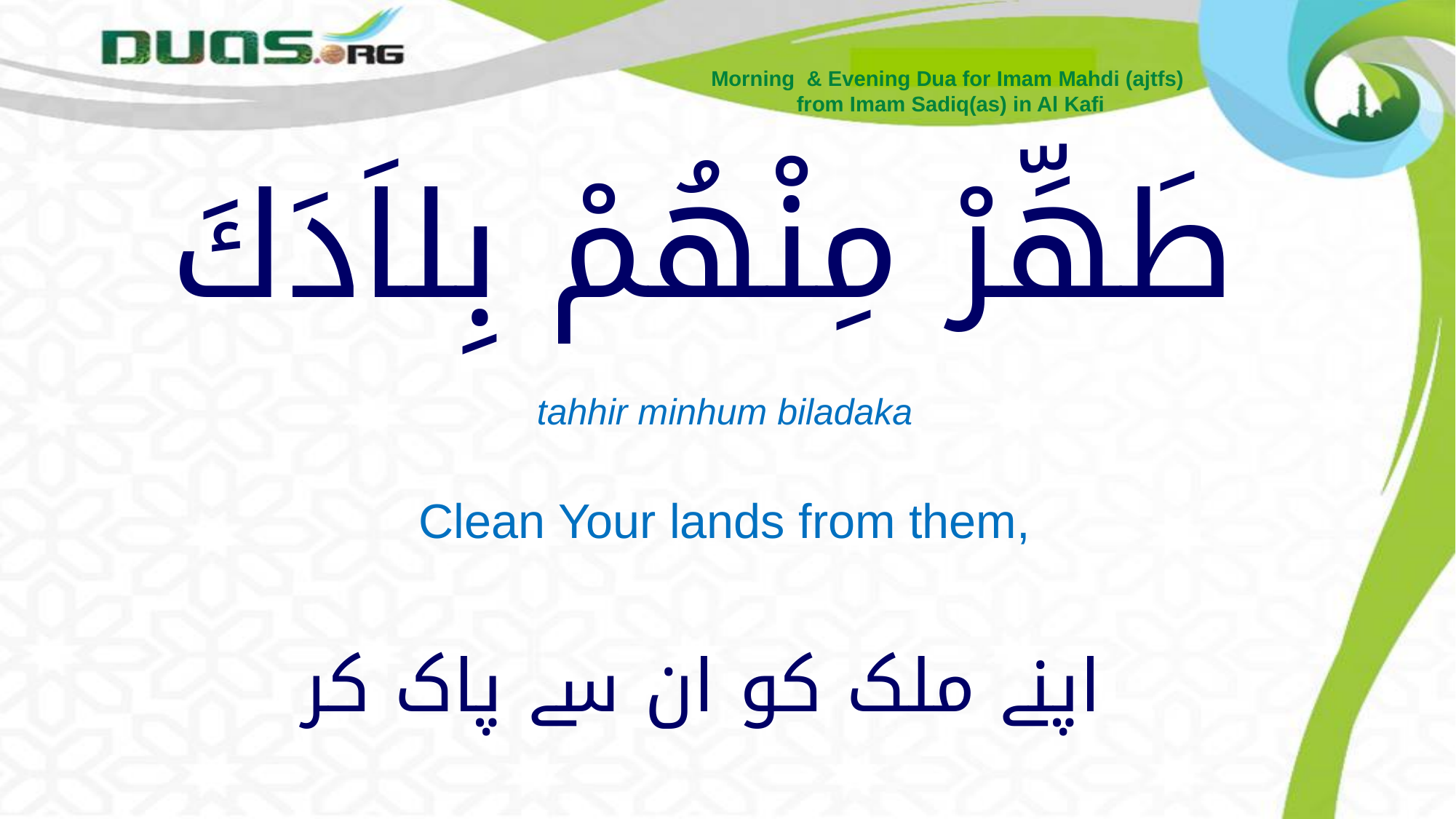

Morning  & Evening Dua for Imam Mahdi (ajtfs)
from Imam Sadiq(as) in Al Kafi
# طَهِّرْ مِنْهُمْ بِلاَدَكَ

tahhir minhum biladaka

Clean Your lands from them,
اپنے ملک کو ان سے پاک کر